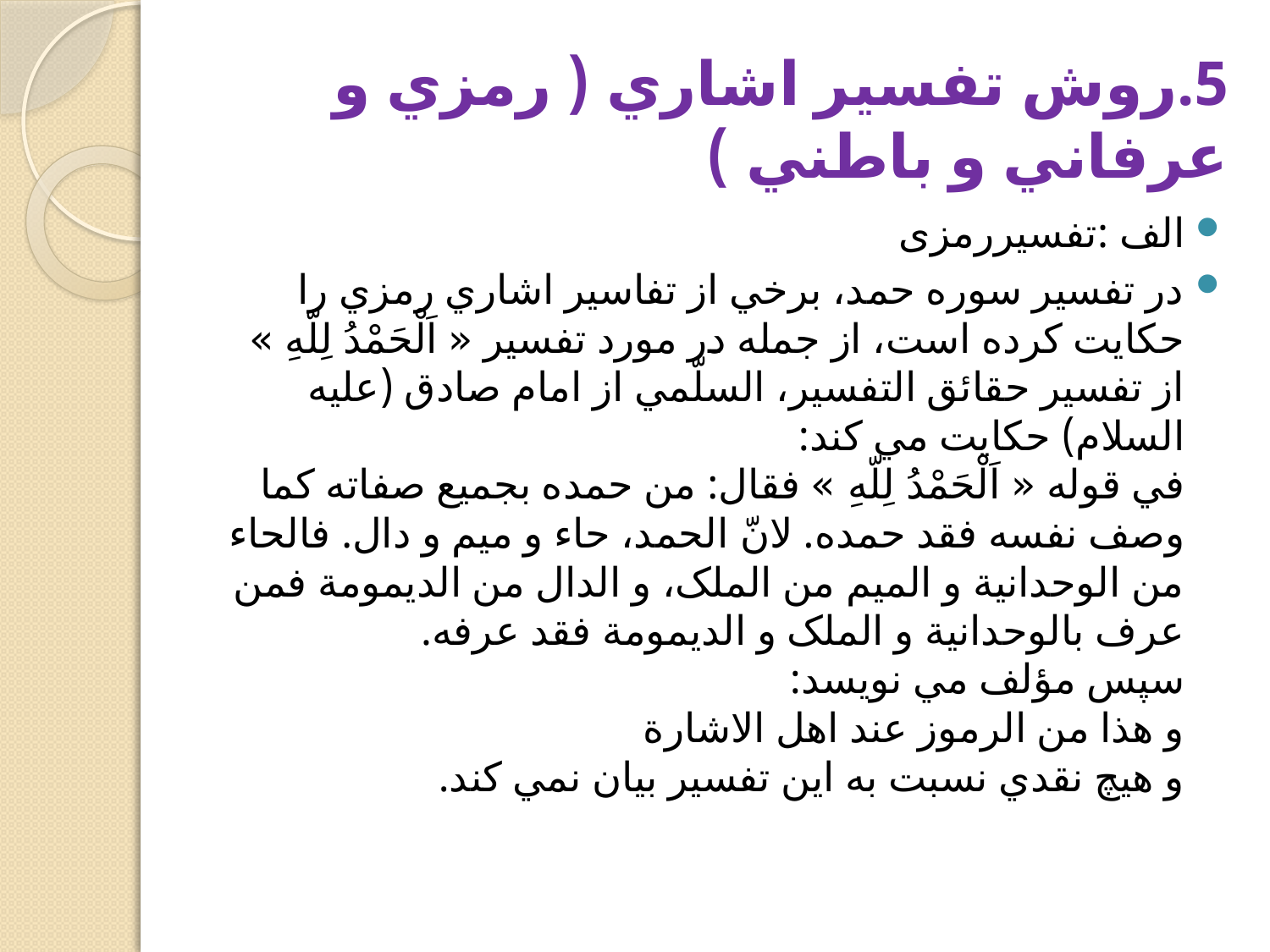

# 5.روش تفسير اشاري ( رمزي و عرفاني و باطني )
الف :تفسیررمزی
در تفسير سوره حمد، برخي از تفاسير اشاري رمزي را حکايت کرده است، از جمله در مورد تفسير « اَلْحَمْدُ لِلّهِ » از تفسير حقائق التفسير، السلّمي از امام صادق (عليه السلام) حکايت مي کند:
في قوله « اَلْحَمْدُ لِلّهِ » فقال: من حمده بجميع صفاته کما وصف نفسه فقد حمده. لانّ الحمد، حاء و ميم و دال. فالحاء من الوحدانية و الميم من الملک، و الدال من الديمومة فمن عرف بالوحدانية و الملک و الديمومة فقد عرفه.
سپس مؤلف مي نويسد:
و هذا من الرموز عند اهل الاشارة
و هيچ نقدي نسبت به اين تفسير بيان نمي کند.